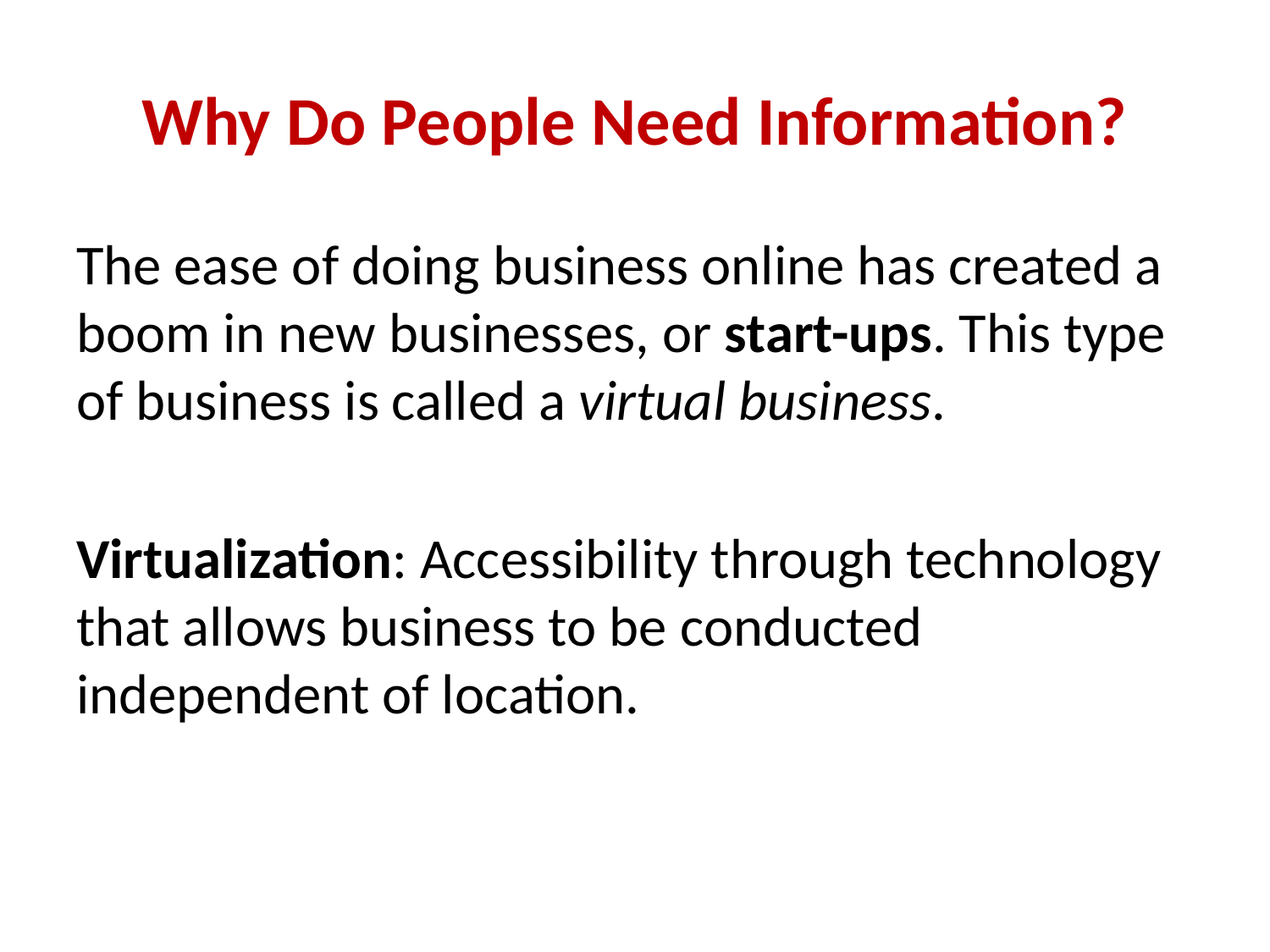

# Why Do People Need Information?
The ease of doing business online has created a boom in new businesses, or start-ups. This type of business is called a virtual business.

Virtualization: Accessibility through technology that allows business to be conducted independent of location.